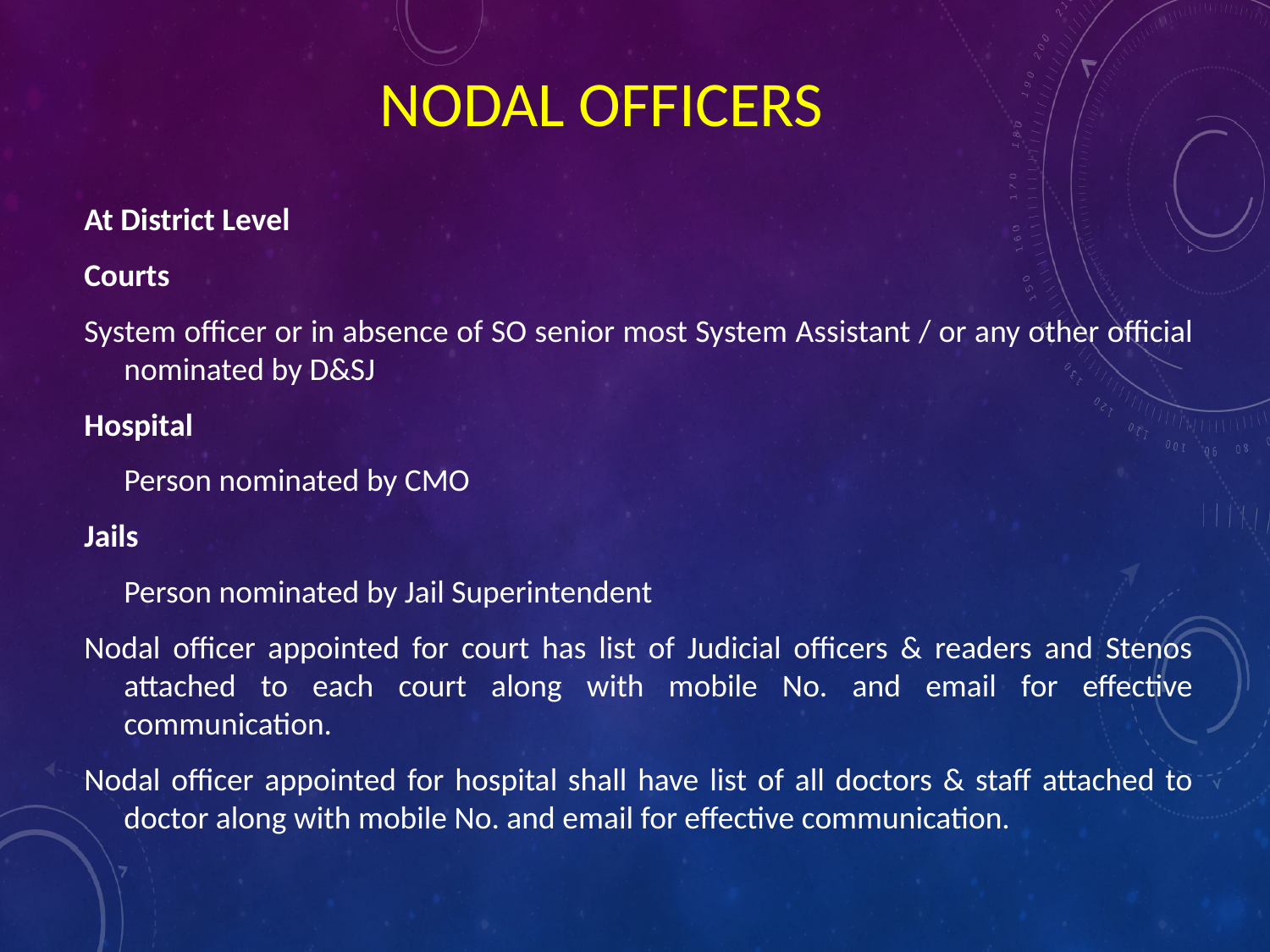

# Nodal officers
At District Level
Courts
System officer or in absence of SO senior most System Assistant / or any other official nominated by D&SJ
Hospital
	Person nominated by CMO
Jails
	Person nominated by Jail Superintendent
Nodal officer appointed for court has list of Judicial officers & readers and Stenos attached to each court along with mobile No. and email for effective communication.
Nodal officer appointed for hospital shall have list of all doctors & staff attached to doctor along with mobile No. and email for effective communication.